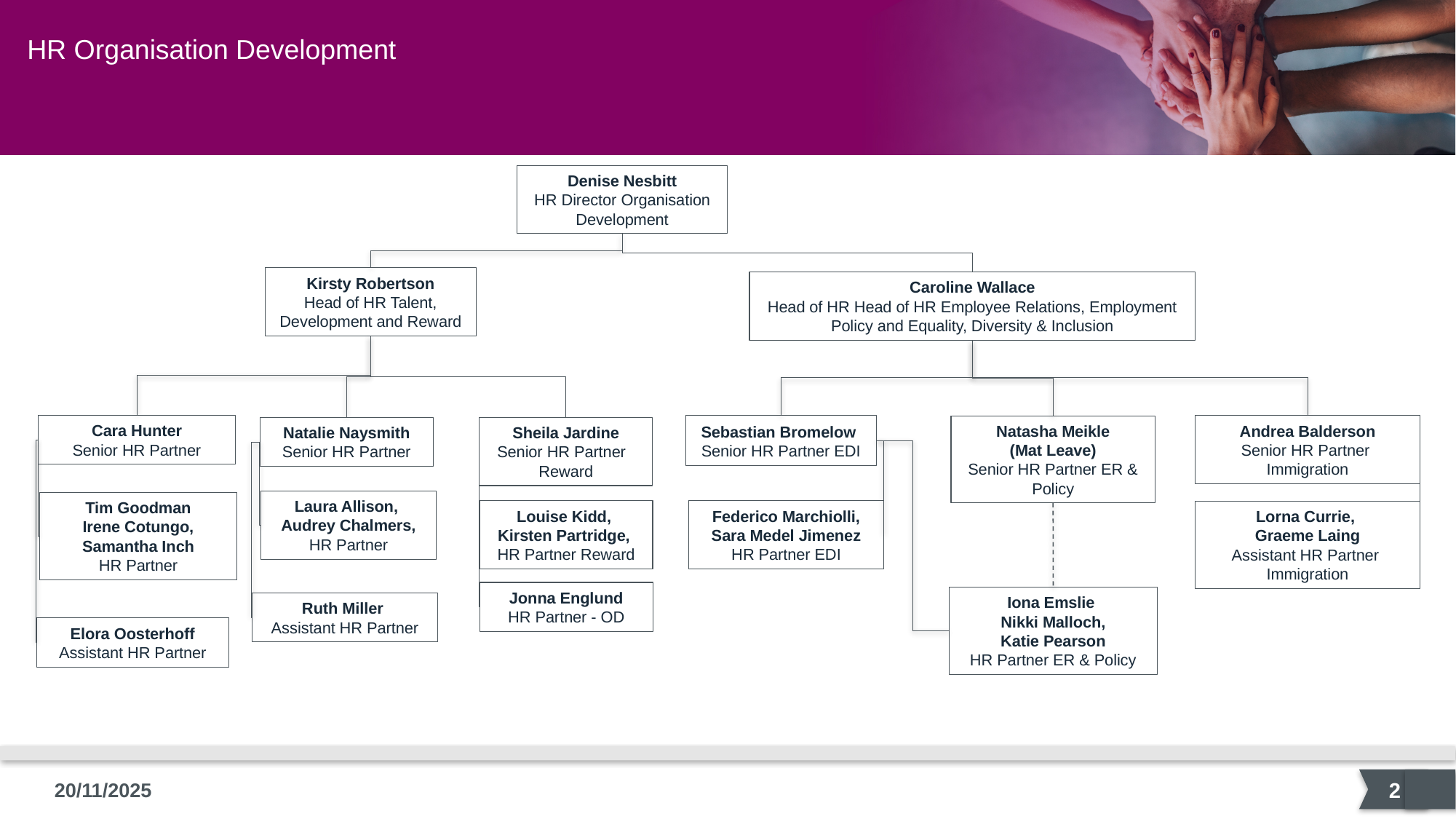

HR Organisation Development
Denise Nesbitt
HR Director Organisation Development
Kirsty Robertson
Head of HR Talent, Development and Reward
Caroline Wallace
Head of HR Head of HR Employee Relations, Employment Policy and Equality, Diversity & Inclusion
Cara Hunter
Senior HR Partner
Sebastian Bromelow
Senior HR Partner EDI
Andrea Balderson
Senior HR Partner  Immigration
Natasha Meikle
(Mat Leave)
Senior HR Partner ER & Policy
Natalie Naysmith
Senior HR Partner
Sheila Jardine
Senior HR Partner
Reward
Laura Allison,
Audrey Chalmers,
HR Partner
Tim Goodman
Irene Cotungo,
Samantha Inch
HR Partner
Federico Marchiolli,
Sara Medel Jimenez
HR Partner EDI
Louise Kidd,
Kirsten Partridge,
HR Partner Reward
Lorna Currie,
Graeme Laing
Assistant HR Partner  Immigration
Jonna Englund
HR Partner - OD
Iona Emslie
Nikki Malloch,
Katie Pearson
HR Partner ER & Policy
Ruth Miller
Assistant HR Partner
Elora Oosterhoff
Assistant HR Partner
2
20/11/2025